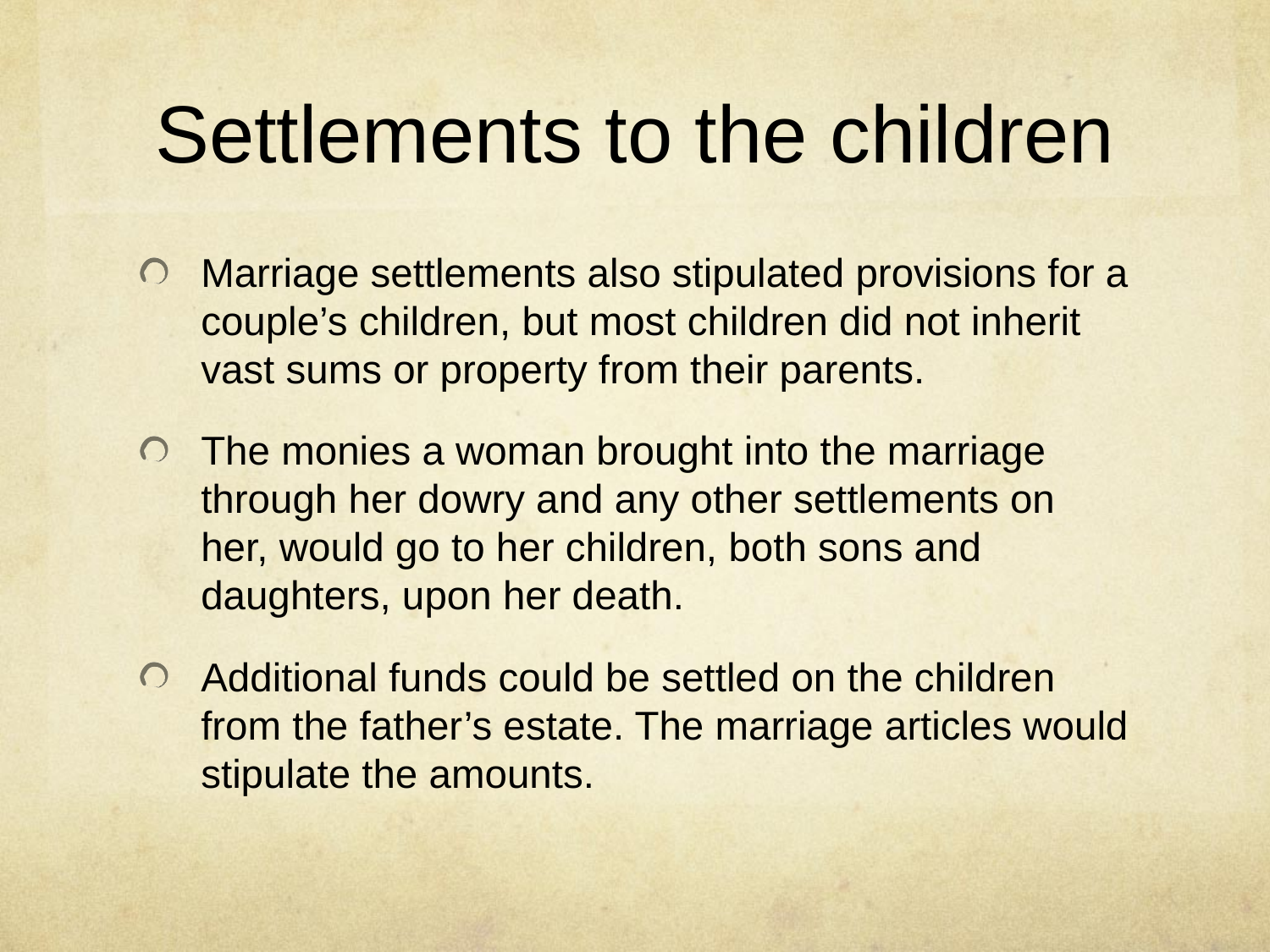

# Settlements to the children
Marriage settlements also stipulated provisions for a couple’s children, but most children did not inherit vast sums or property from their parents.
The monies a woman brought into the marriage through her dowry and any other settlements on her, would go to her children, both sons and daughters, upon her death.
Additional funds could be settled on the children from the father’s estate. The marriage articles would stipulate the amounts.